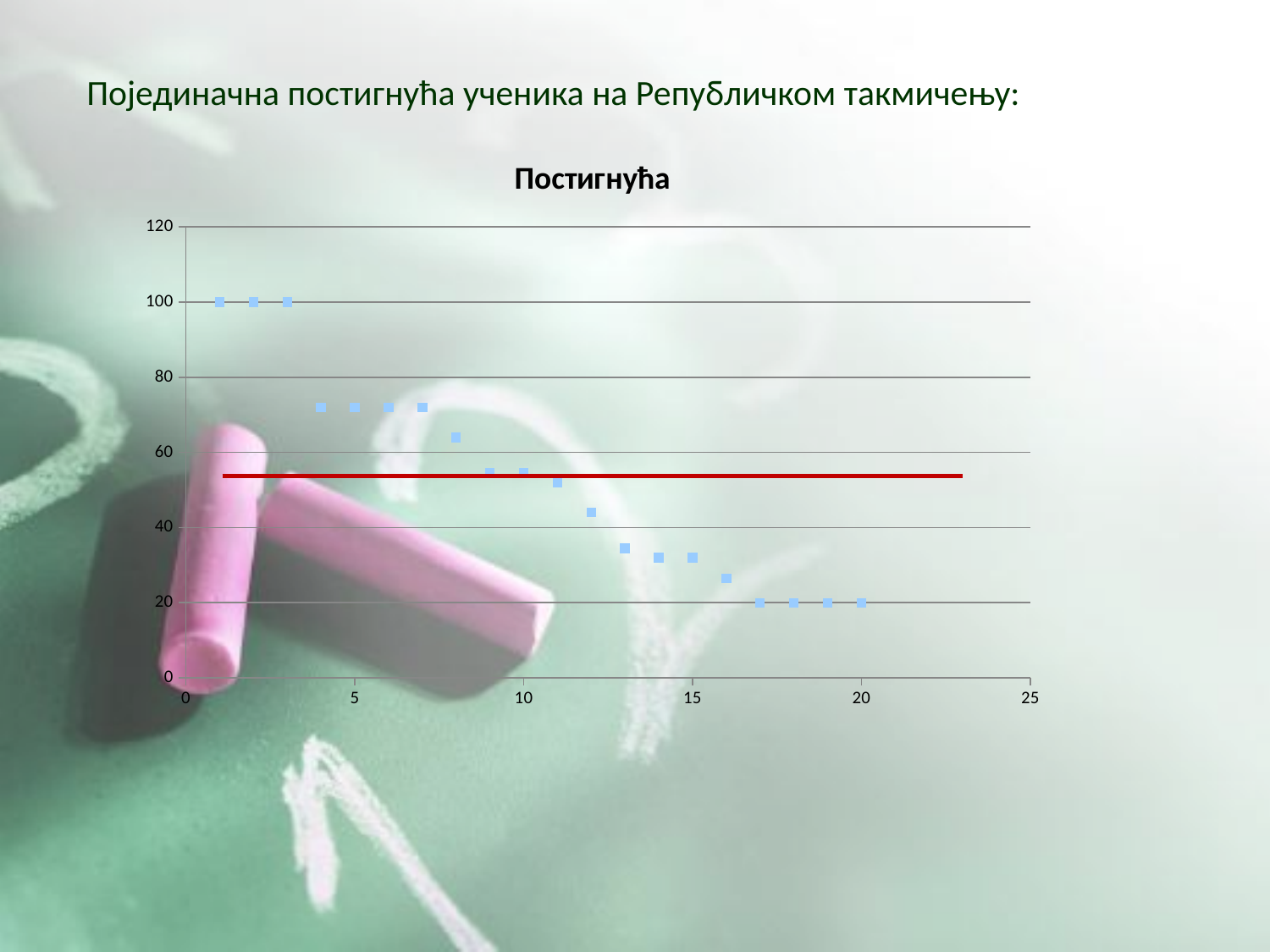

Појединачна постигнућа ученика на Републичком такмичењу:

### Chart:

| Category | Постигнућа |
|---|---|